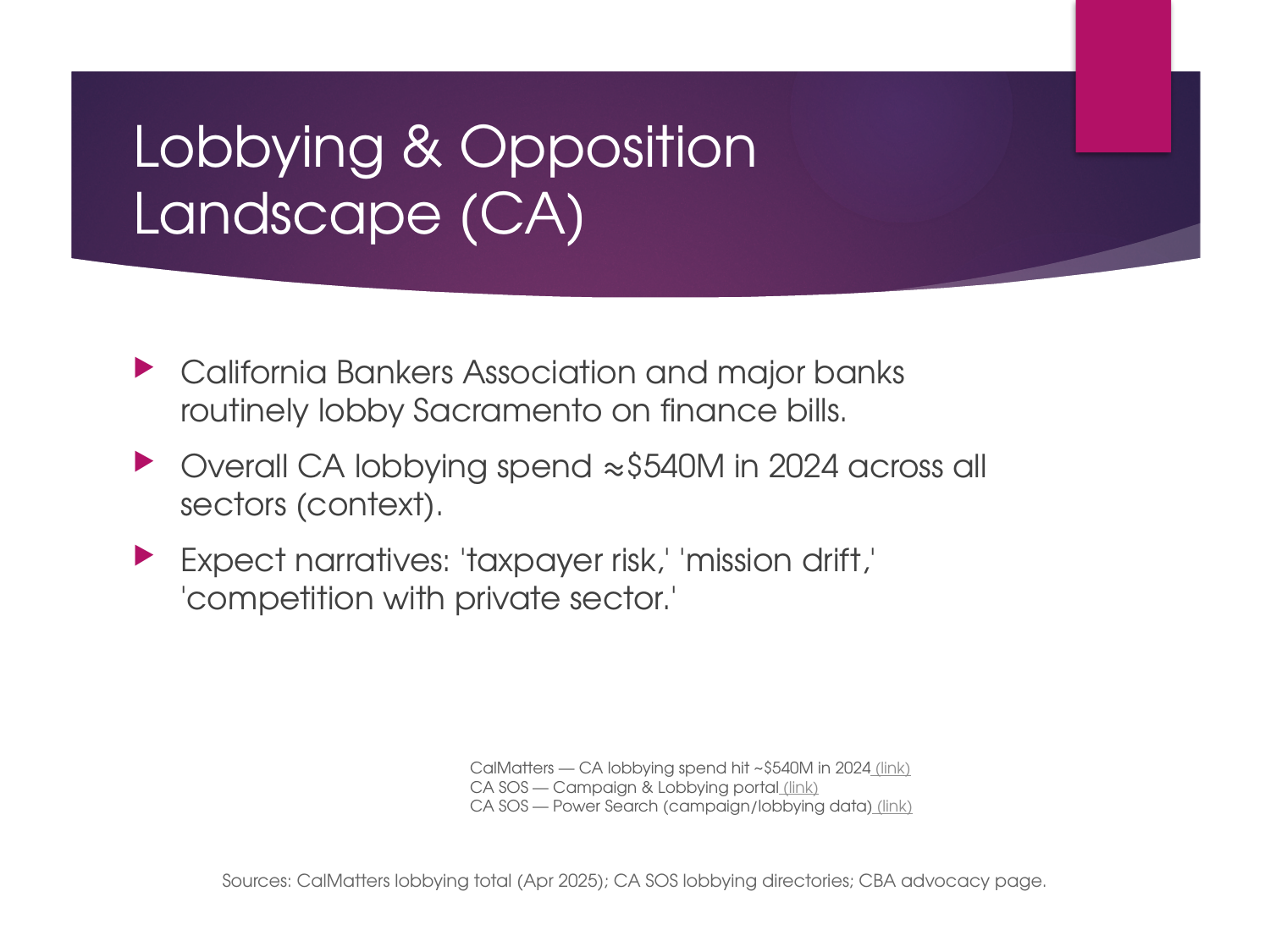

# Lobbying & Opposition Landscape (CA)
California Bankers Association and major banks routinely lobby Sacramento on finance bills.
Overall CA lobbying spend ≈$540M in 2024 across all sectors (context).
Expect narratives: 'taxpayer risk,' 'mission drift,' 'competition with private sector.'
CalMatters — CA lobbying spend hit ~$540M in 2024 (link)
CA SOS — Campaign & Lobbying portal (link)
CA SOS — Power Search (campaign/lobbying data) (link)
Sources: CalMatters lobbying total (Apr 2025); CA SOS lobbying directories; CBA advocacy page.